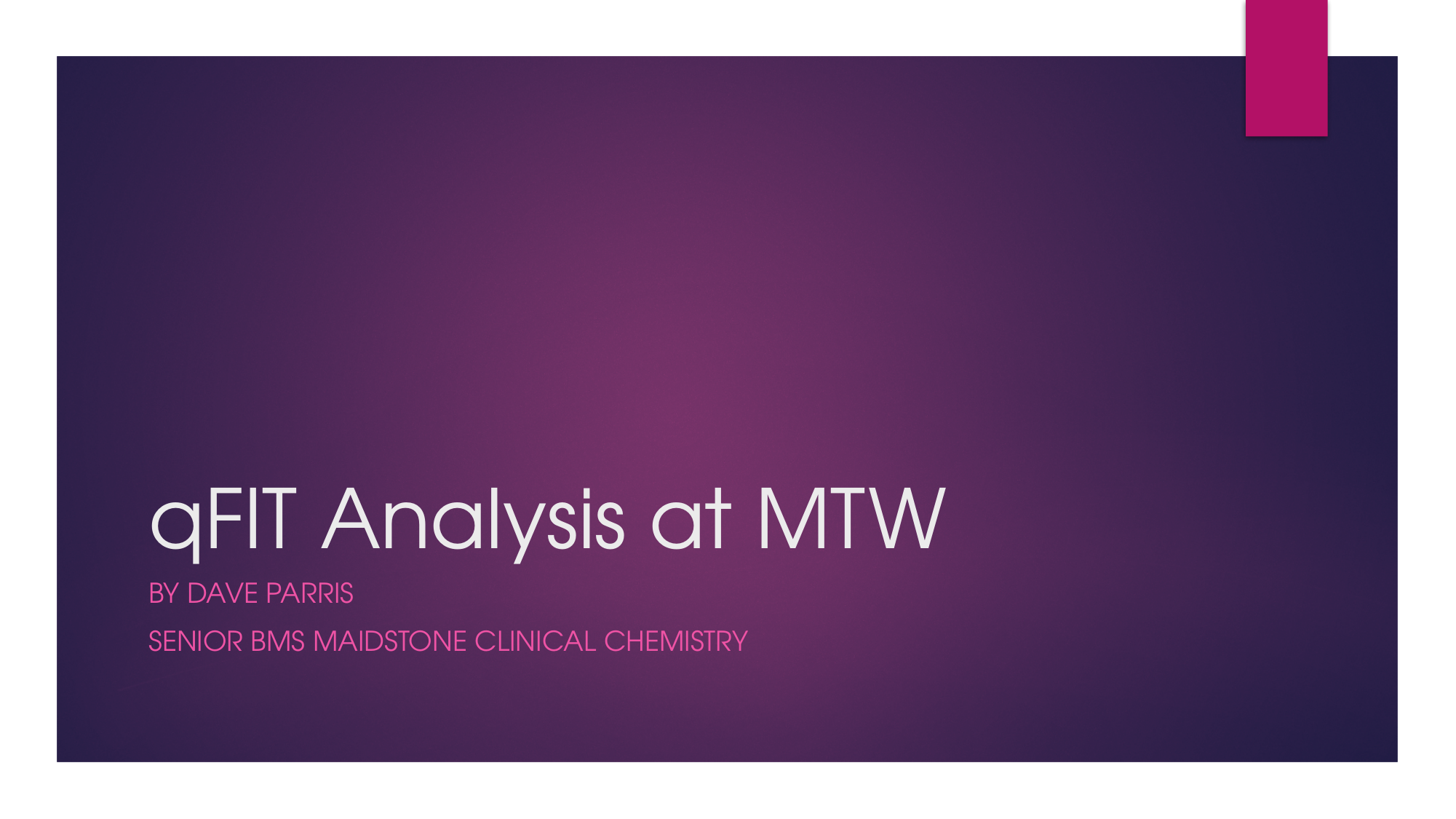

# qFIT Analysis at MTW
By Dave Parris
Senior BMS Maidstone Clinical Chemistry